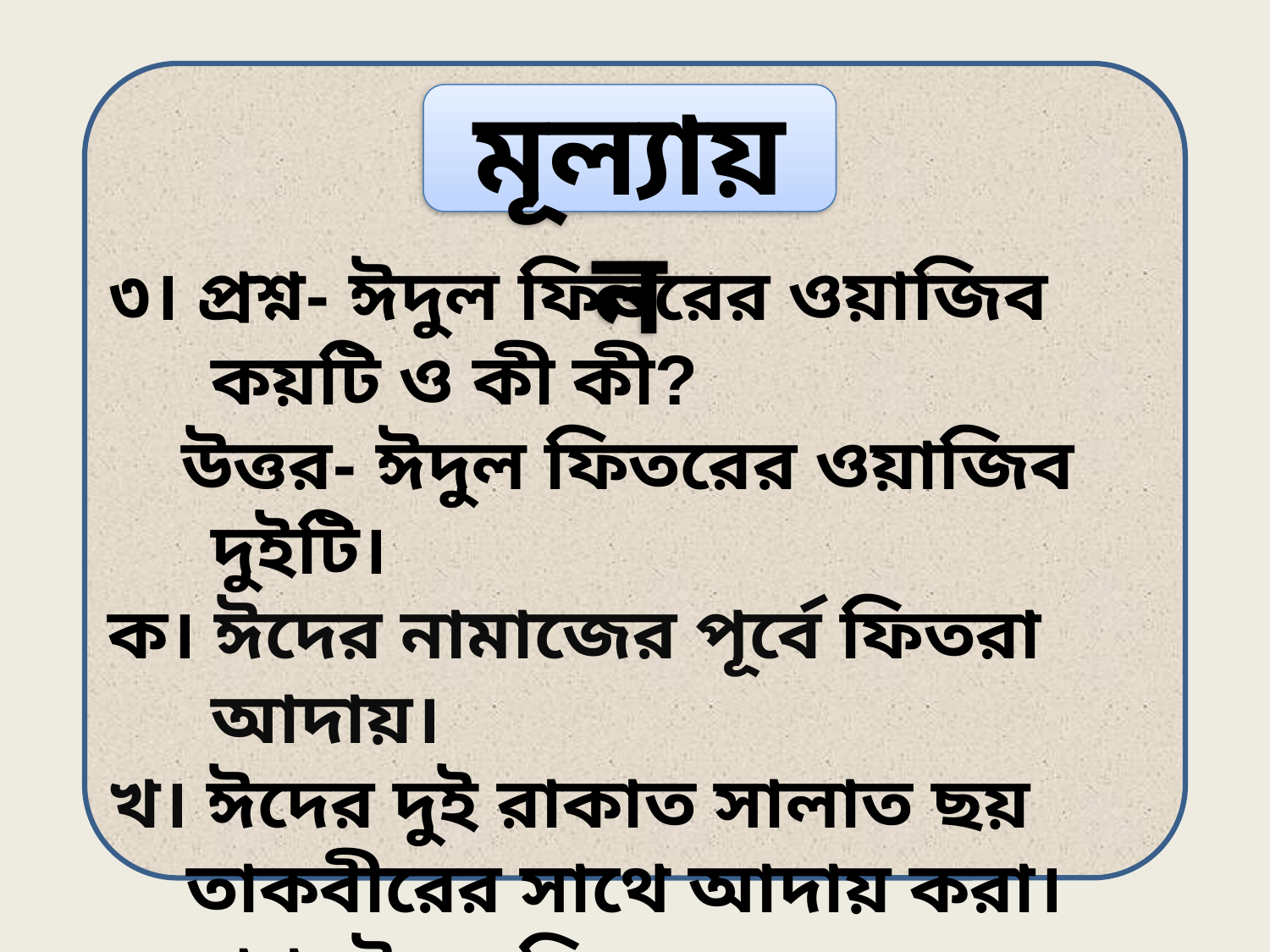

মূল্যায়ন
৩। প্রশ্ন- ঈদুল ফিতরের ওয়াজিব কয়টি ও কী কী?
    উত্তর- ঈদুল ফিতরের ওয়াজিব দুইটি।
ক। ঈদের নামাজের পূর্বে ফিতরা আদায়।
খ। ঈদের দুই রাকাত সালাত ছয় তাকবীরের সাথে আদায় করা।
৪। প্রশ্ন- ঈদুল ফিতরের সুন্নত কয়টি ?
    উত্তর- ঈদুল ফিতরের সুন্নত সাতটি।